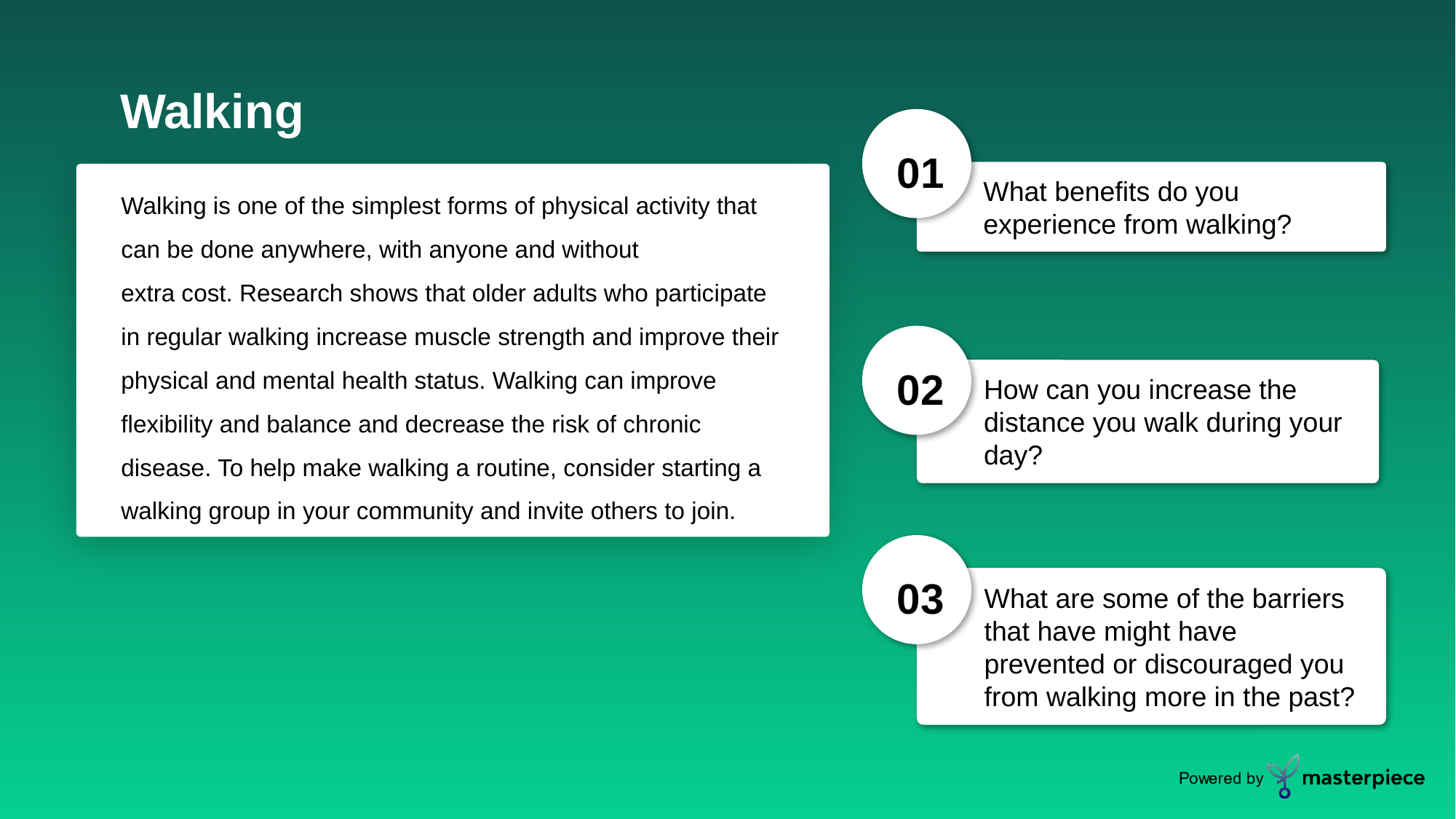

Walking
01
What benefits do you experience from walking?
Walking is one of the simplest forms of physical activity that can be done anywhere, with anyone and without extra cost. Research shows that older adults who participate in regular walking increase muscle strength and improve their physical and mental health status. Walking can improve flexibility and balance and decrease the risk of chronic disease. To help make walking a routine, consider starting a walking group in your community and invite others to join.
02
How can you increase the distance you walk during your day?
03
What are some of the barriers that have might have prevented or discouraged you from walking more in the past?